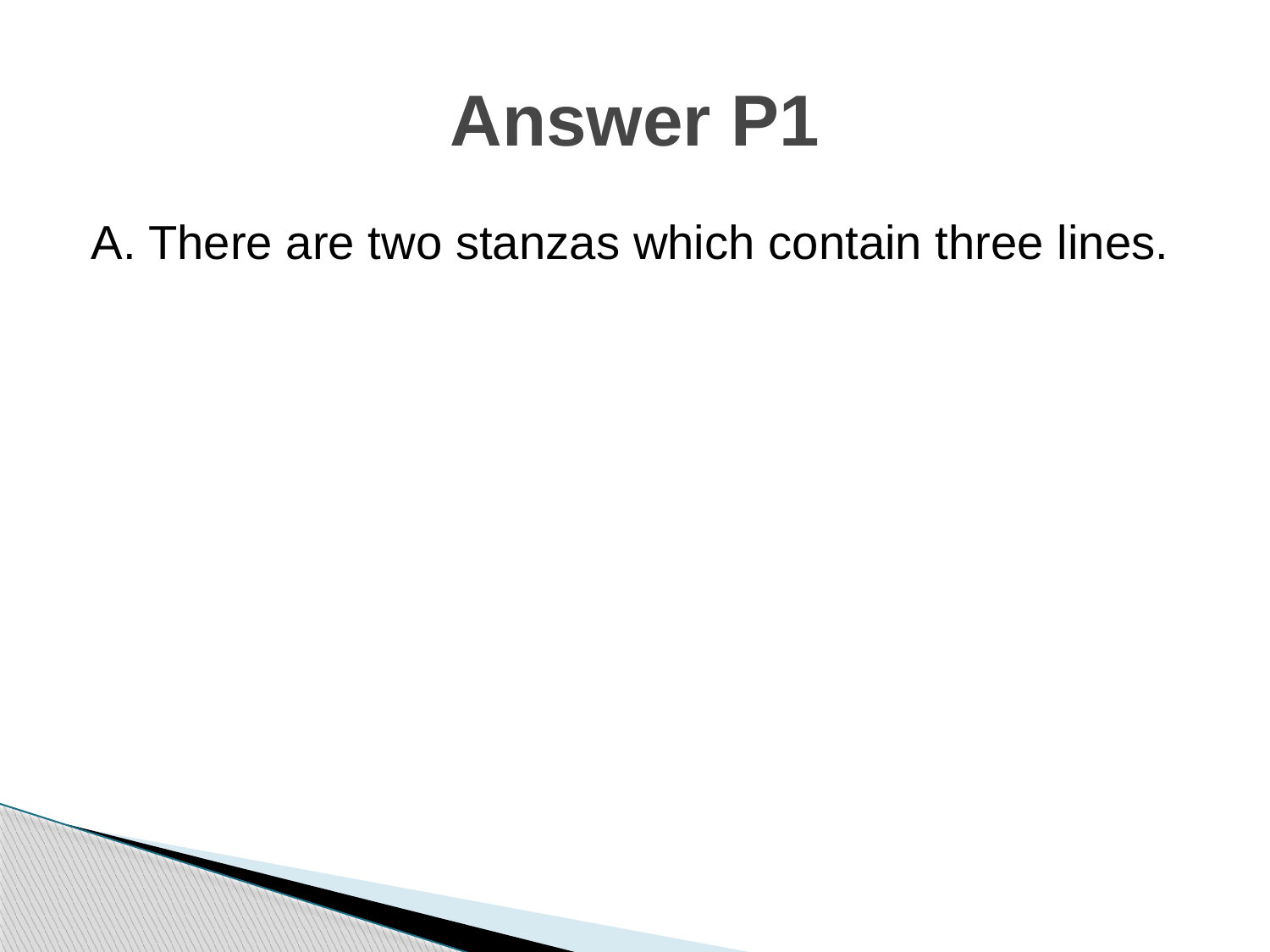

# Answer P1
A. There are two stanzas which contain three lines.